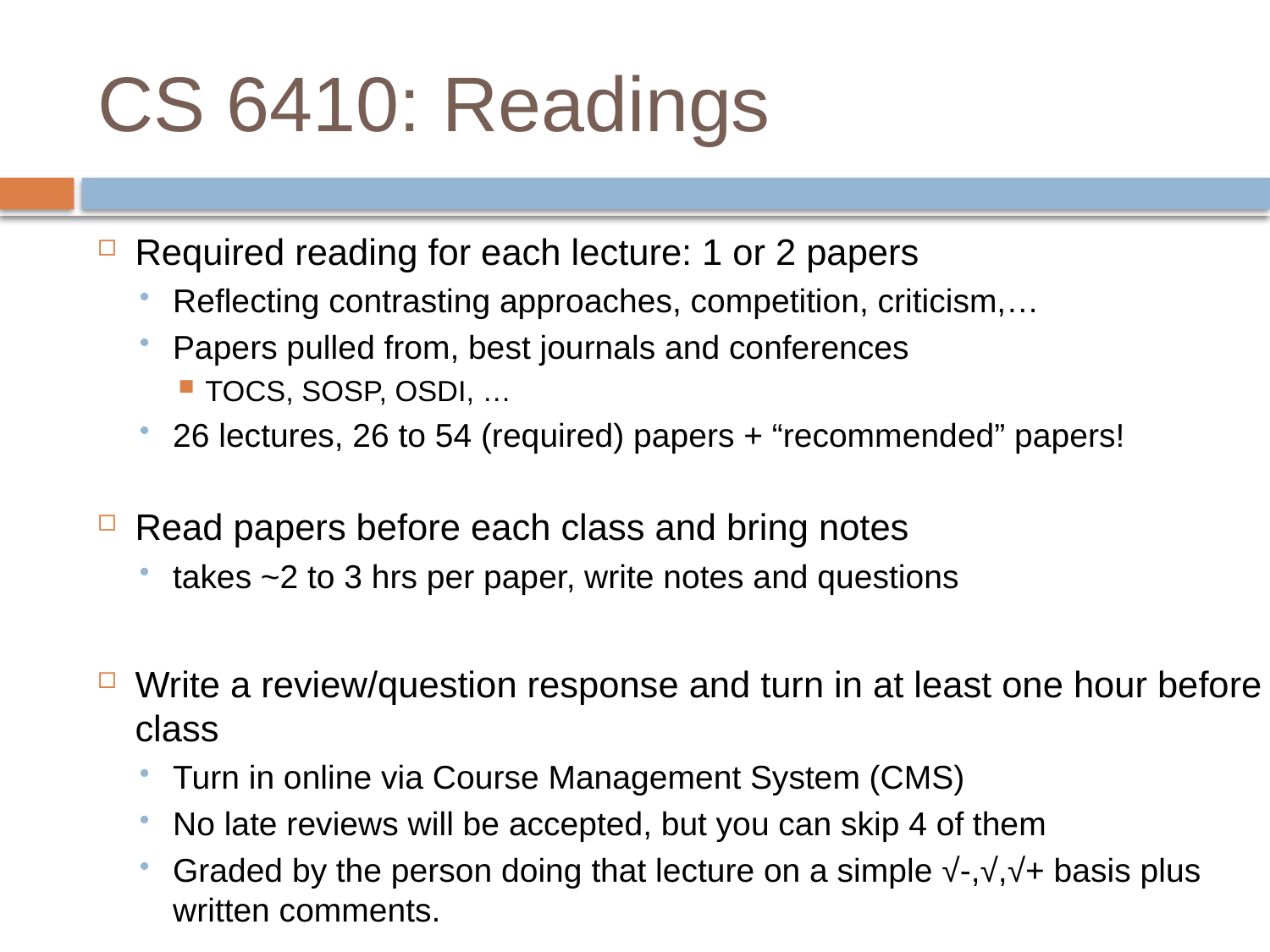

# CS 6410: Readings
Required reading for each lecture: 1 or 2 papers
Reflecting contrasting approaches, competition, criticism,…
Papers pulled from, best journals and conferences
TOCS, SOSP, OSDI, …
26 lectures, 26 to 54 (required) papers + “recommended” papers!

Read papers before each class and bring notes
takes ~2 to 3 hrs per paper, write notes and questions

Write a review/question response and turn in at least one hour before class
Turn in online via Course Management System (CMS)
No late reviews will be accepted, but you can skip 4 of them
Graded by the person doing that lecture on a simple √-,√,√+ basis plus written comments.